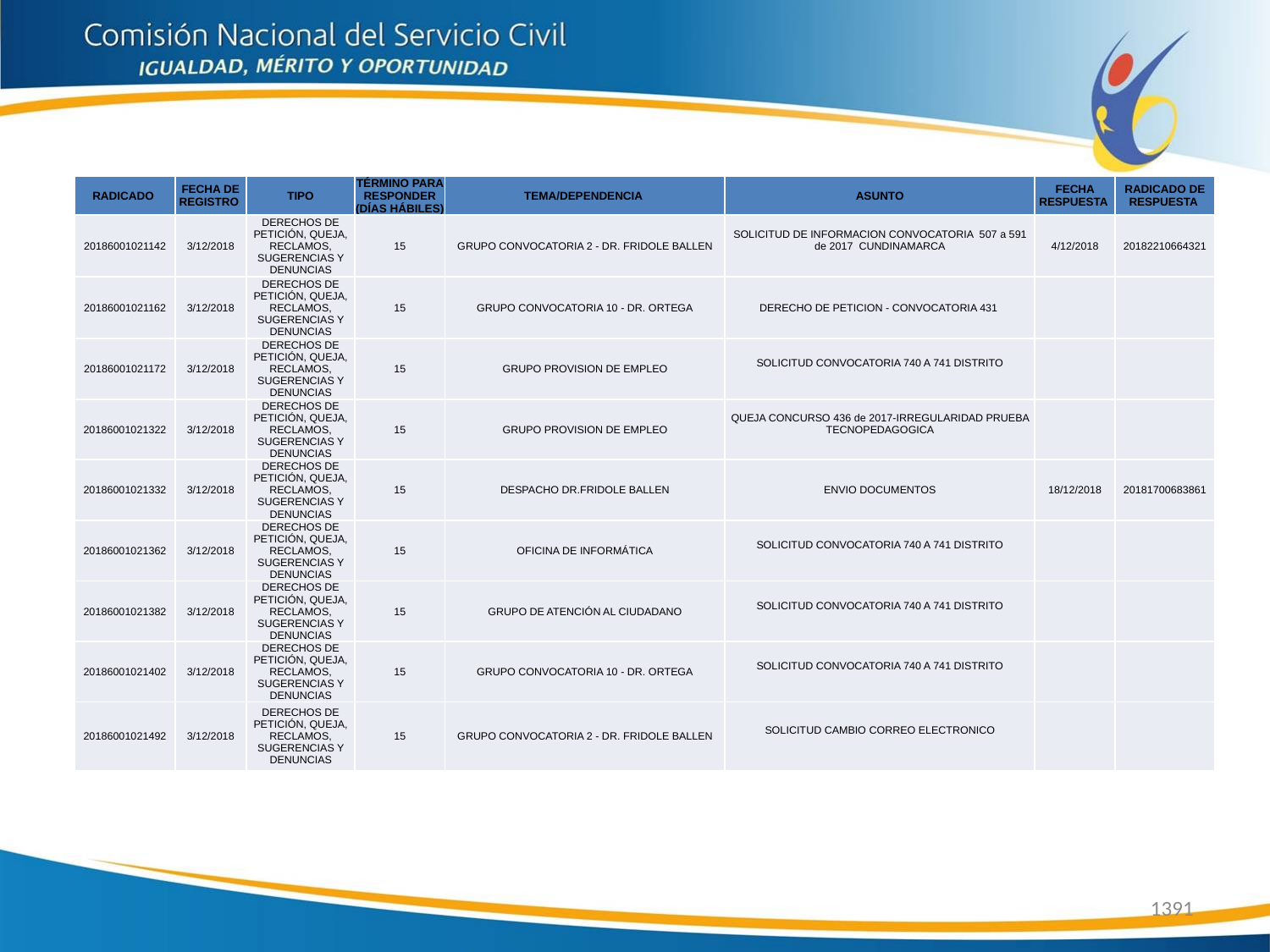

| RADICADO | FECHA DE REGISTRO | TIPO | TÉRMINO PARA RESPONDER (DÍAS HÁBILES) | TEMA/DEPENDENCIA | ASUNTO | FECHA RESPUESTA | RADICADO DE RESPUESTA |
| --- | --- | --- | --- | --- | --- | --- | --- |
| 20186001021142 | 3/12/2018 | DERECHOS DE PETICIÓN, QUEJA, RECLAMOS, SUGERENCIAS Y DENUNCIAS | 15 | GRUPO CONVOCATORIA 2 - DR. FRIDOLE BALLEN | SOLICITUD DE INFORMACION CONVOCATORIA 507 a 591 de 2017 CUNDINAMARCA | 4/12/2018 | 20182210664321 |
| 20186001021162 | 3/12/2018 | DERECHOS DE PETICIÓN, QUEJA, RECLAMOS, SUGERENCIAS Y DENUNCIAS | 15 | GRUPO CONVOCATORIA 10 - DR. ORTEGA | DERECHO DE PETICION - CONVOCATORIA 431 |  |  |
| 20186001021172 | 3/12/2018 | DERECHOS DE PETICIÓN, QUEJA, RECLAMOS, SUGERENCIAS Y DENUNCIAS | 15 | GRUPO PROVISION DE EMPLEO | SOLICITUD CONVOCATORIA 740 A 741 DISTRITO |  |  |
| 20186001021322 | 3/12/2018 | DERECHOS DE PETICIÓN, QUEJA, RECLAMOS, SUGERENCIAS Y DENUNCIAS | 15 | GRUPO PROVISION DE EMPLEO | QUEJA CONCURSO 436 de 2017-IRREGULARIDAD PRUEBA TECNOPEDAGOGICA |  |  |
| 20186001021332 | 3/12/2018 | DERECHOS DE PETICIÓN, QUEJA, RECLAMOS, SUGERENCIAS Y DENUNCIAS | 15 | DESPACHO DR.FRIDOLE BALLEN | ENVIO DOCUMENTOS | 18/12/2018 | 20181700683861 |
| 20186001021362 | 3/12/2018 | DERECHOS DE PETICIÓN, QUEJA, RECLAMOS, SUGERENCIAS Y DENUNCIAS | 15 | OFICINA DE INFORMÁTICA | SOLICITUD CONVOCATORIA 740 A 741 DISTRITO |  |  |
| 20186001021382 | 3/12/2018 | DERECHOS DE PETICIÓN, QUEJA, RECLAMOS, SUGERENCIAS Y DENUNCIAS | 15 | GRUPO DE ATENCIÓN AL CIUDADANO | SOLICITUD CONVOCATORIA 740 A 741 DISTRITO |  |  |
| 20186001021402 | 3/12/2018 | DERECHOS DE PETICIÓN, QUEJA, RECLAMOS, SUGERENCIAS Y DENUNCIAS | 15 | GRUPO CONVOCATORIA 10 - DR. ORTEGA | SOLICITUD CONVOCATORIA 740 A 741 DISTRITO |  |  |
| 20186001021492 | 3/12/2018 | DERECHOS DE PETICIÓN, QUEJA, RECLAMOS, SUGERENCIAS Y DENUNCIAS | 15 | GRUPO CONVOCATORIA 2 - DR. FRIDOLE BALLEN | SOLICITUD CAMBIO CORREO ELECTRONICO |  |  |
1391